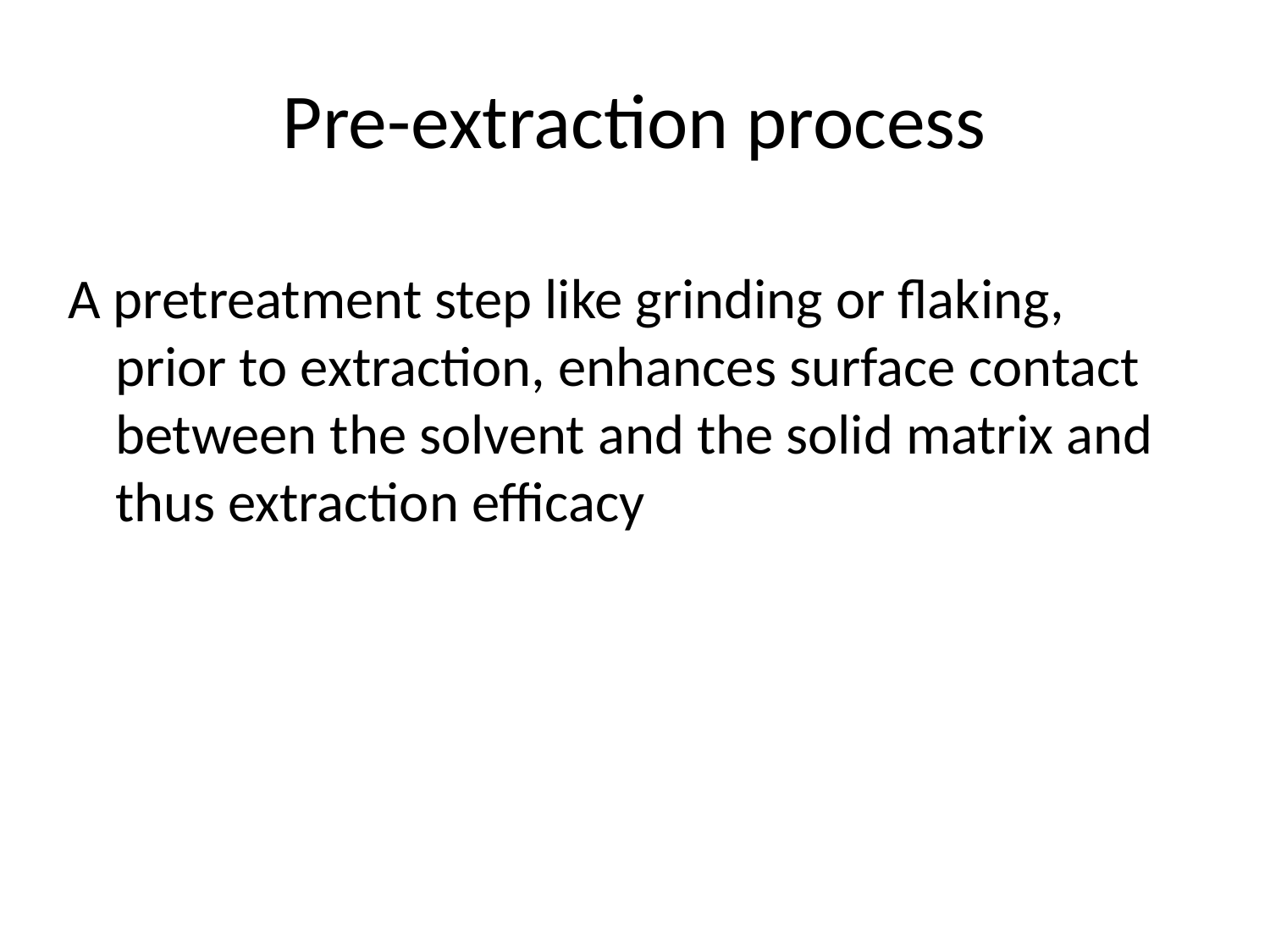

# Pre-extraction process
A pretreatment step like grinding or flaking, prior to extraction, enhances surface contact between the solvent and the solid matrix and thus extraction efficacy